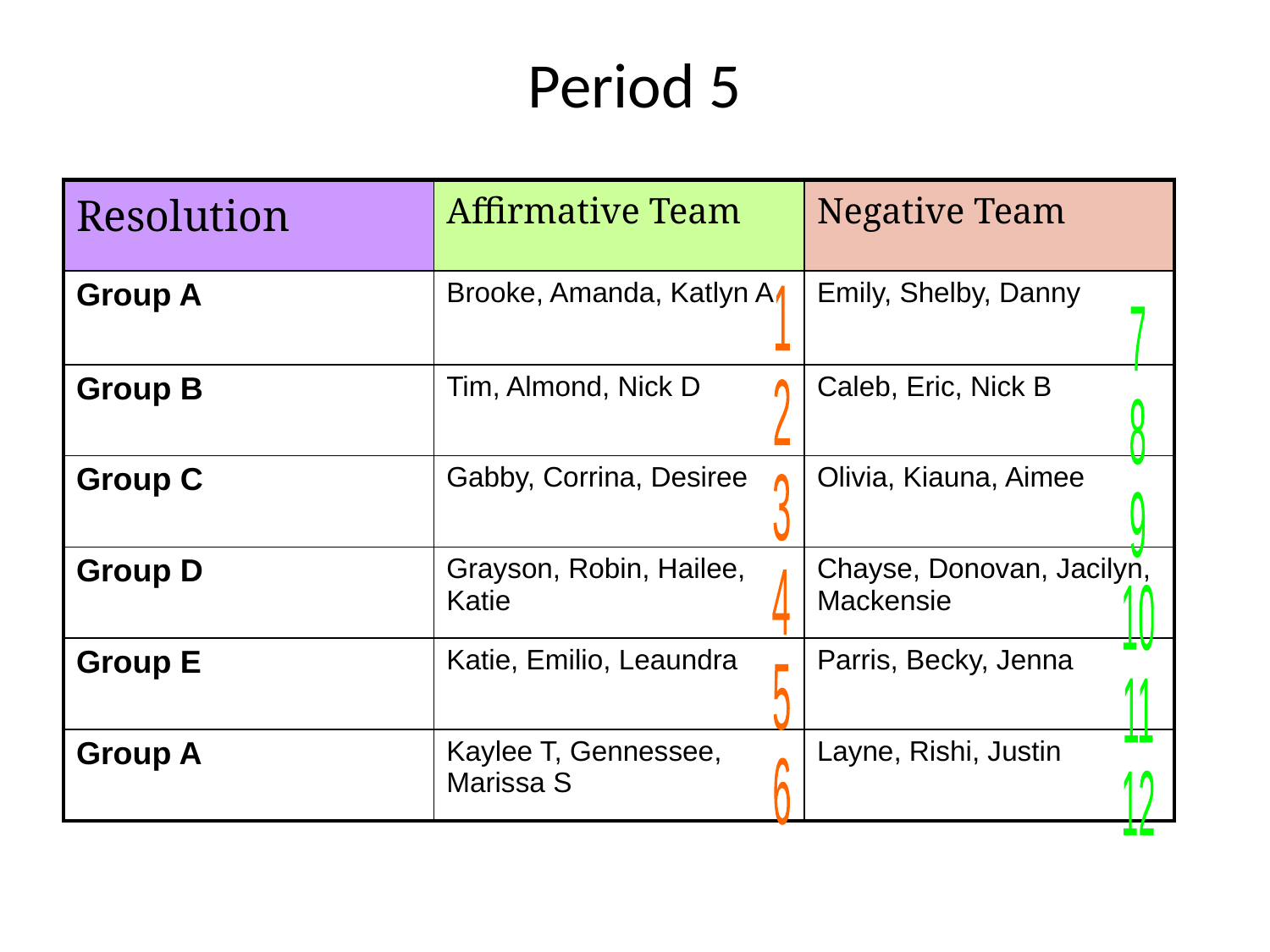

# Period 5
| Resolution | Affirmative Team | Negative Team |
| --- | --- | --- |
| Group A | Brooke, Amanda, Katlyn A | Emily, Shelby, Danny |
| Group B | Tim, Almond, Nick D | Caleb, Eric, Nick B |
| Group C | Gabby, Corrina, Desiree | Olivia, Kiauna, Aimee |
| Group D | Grayson, Robin, Hailee, Katie | Chayse, Donovan, Jacilyn, Mackensie |
| Group E | Katie, Emilio, Leaundra | Parris, Becky, Jenna |
| Group A | Kaylee T, Gennessee, Marissa S | Layne, Rishi, Justin |
1
2
3
4
5
6
7
8
9
10
11
12